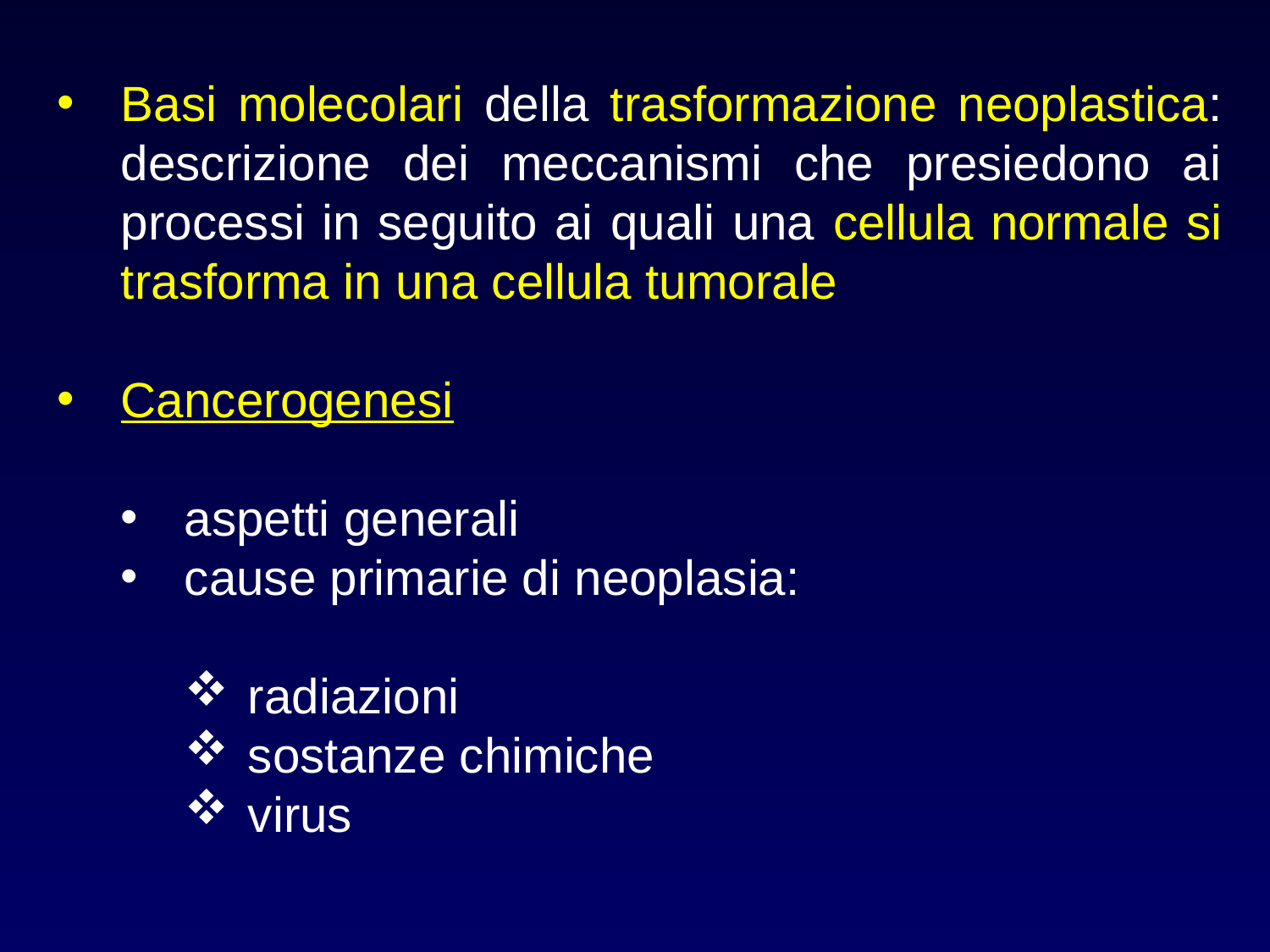

Basi molecolari della trasformazione neoplastica: descrizione dei meccanismi che presiedono ai processi in seguito ai quali una cellula normale si trasforma in una cellula tumorale

Cancerogenesi

aspetti generali
cause primarie di neoplasia:

radiazioni
sostanze chimiche
virus